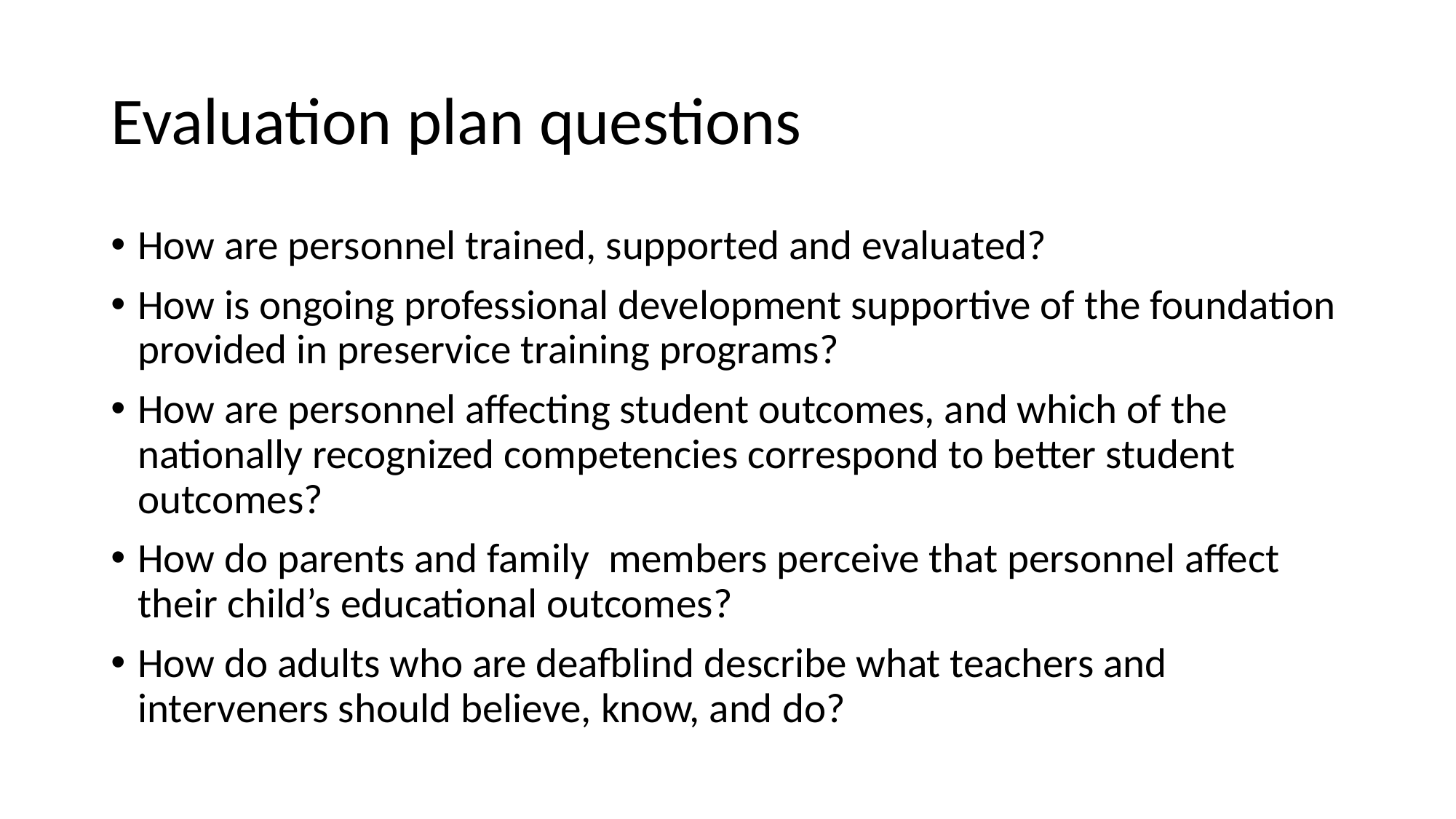

# Evaluation plan questions
How are personnel trained, supported and evaluated?
How is ongoing professional development supportive of the foundation provided in preservice training programs?
How are personnel affecting student outcomes, and which of the nationally recognized competencies correspond to better student outcomes?
How do parents and family  members perceive that personnel affect their child’s educational outcomes?
How do adults who are deafblind describe what teachers and interveners should believe, know, and do?